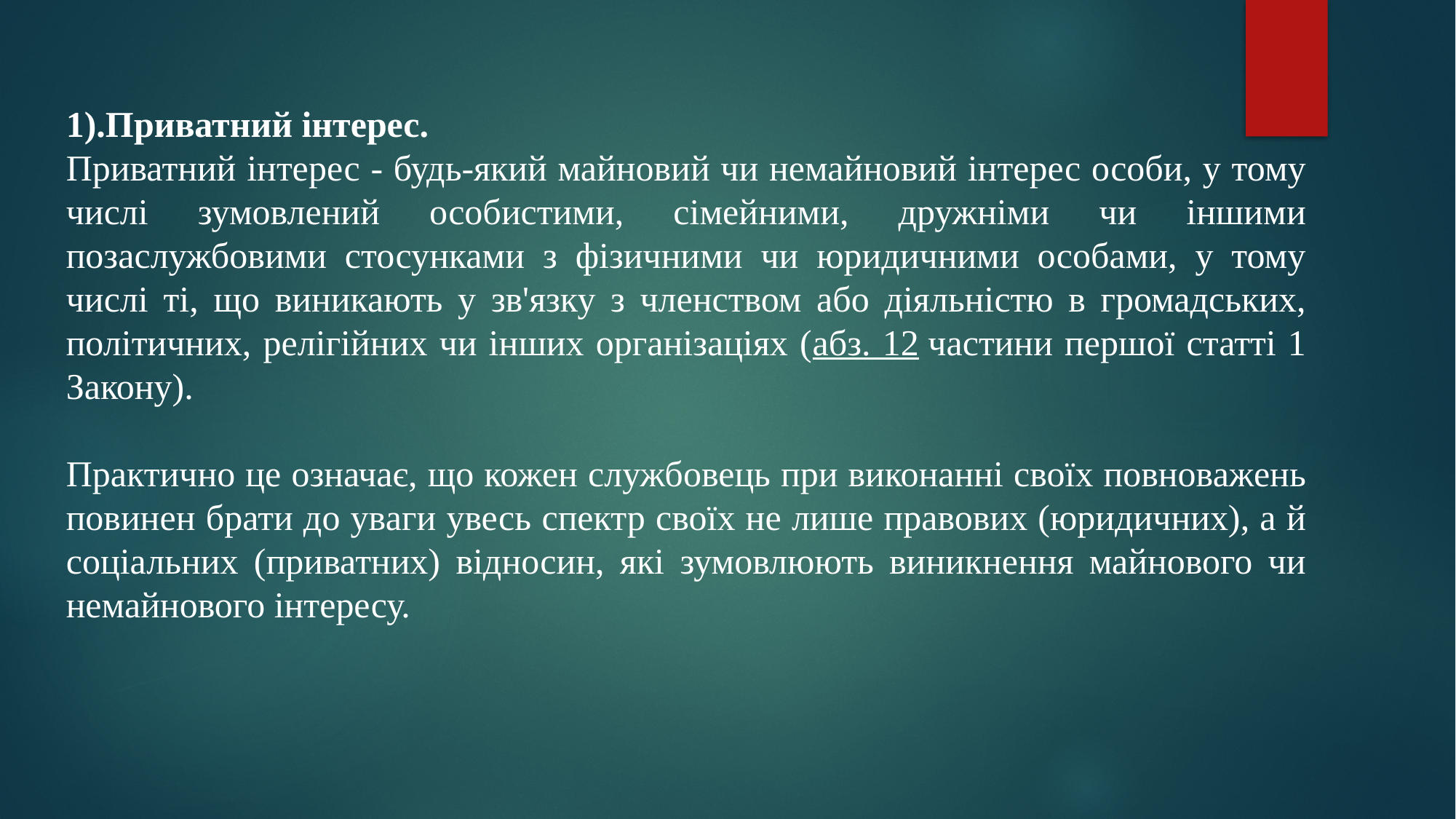

1).Приватний інтерес.
Приватний інтерес - будь-який майновий чи немайновий інтерес особи, у тому числі зумовлений особистими, сімейними, дружніми чи іншими позаслужбовими стосунками з фізичними чи юридичними особами, у тому числі ті, що виникають у зв'язку з членством або діяльністю в громадських, політичних, релігійних чи інших організаціях (абз. 12 частини першої статті 1 Закону).

Практично це означає, що кожен службовець при виконанні своїх повноважень повинен брати до уваги увесь спектр своїх не лише правових (юридичних), а й соціальних (приватних) відносин, які зумовлюють виникнення майнового чи немайнового інтересу.